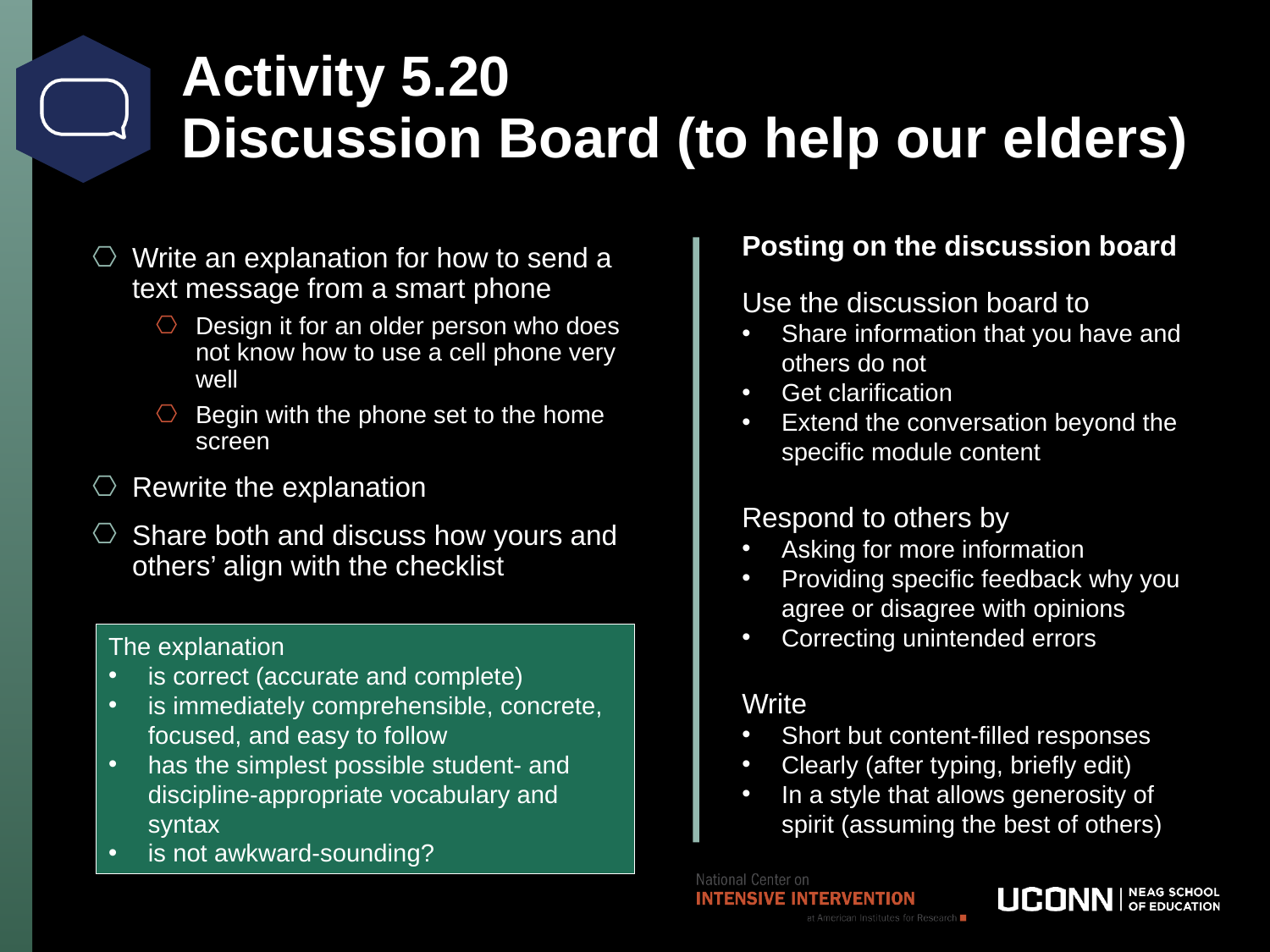

# Activity 5.20 Discussion Board (to help our elders)
Write an explanation for how to send a text message from a smart phone
Design it for an older person who does not know how to use a cell phone very well
Begin with the phone set to the home screen
Rewrite the explanation
Share both and discuss how yours and  others’ align with the checklist

The explanation
is correct (accurate and complete)
is immediately comprehensible, concrete, focused, and easy to follow
has the simplest possible student- and discipline-appropriate vocabulary and syntax
is not awkward-sounding?